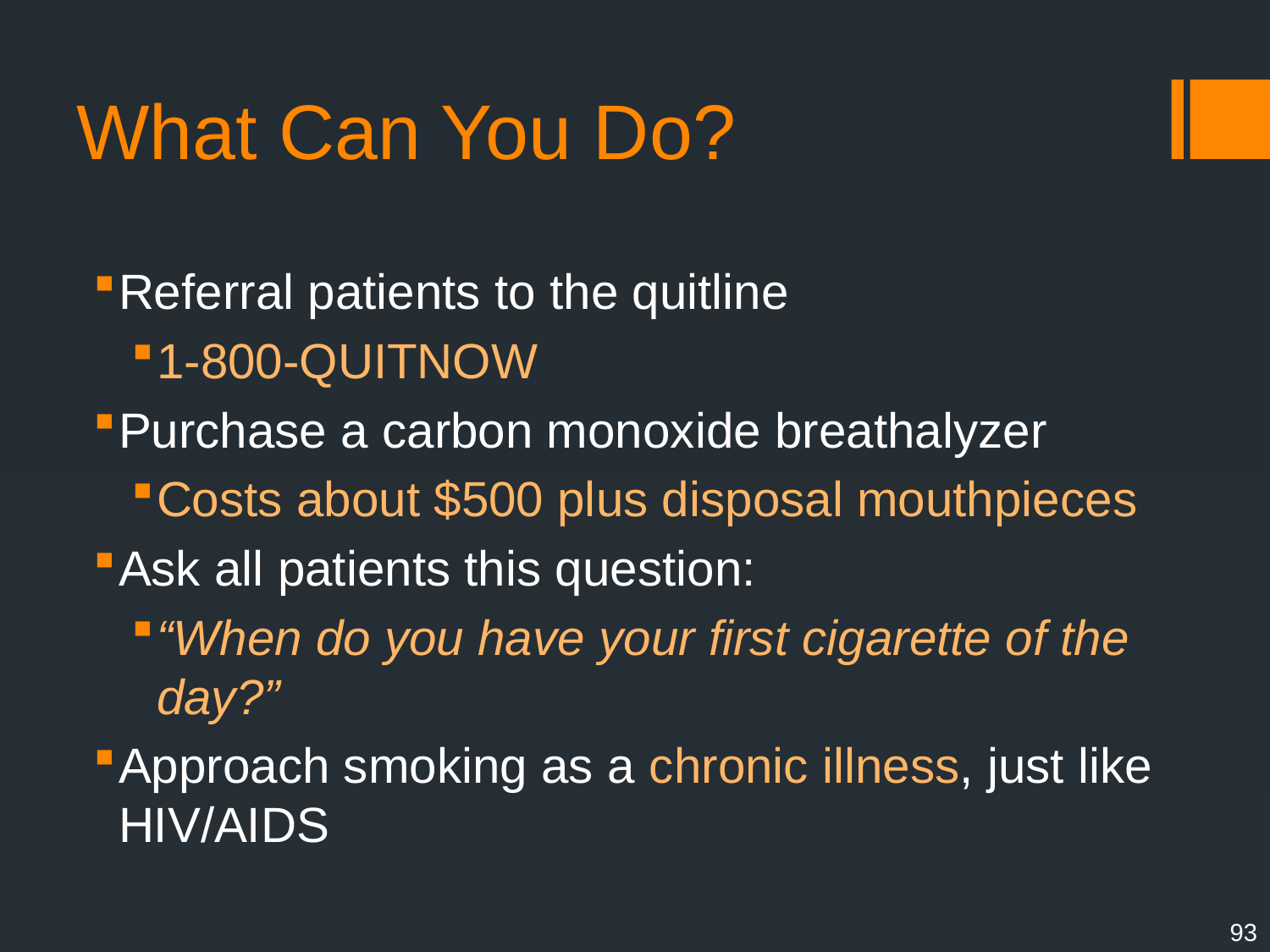

# What Can You Do?
Referral patients to the quitline
1-800-QUITNOW
Purchase a carbon monoxide breathalyzer
Costs about $500 plus disposal mouthpieces
Ask all patients this question:
“When do you have your first cigarette of the day?”
Approach smoking as a chronic illness, just like HIV/AIDS

93